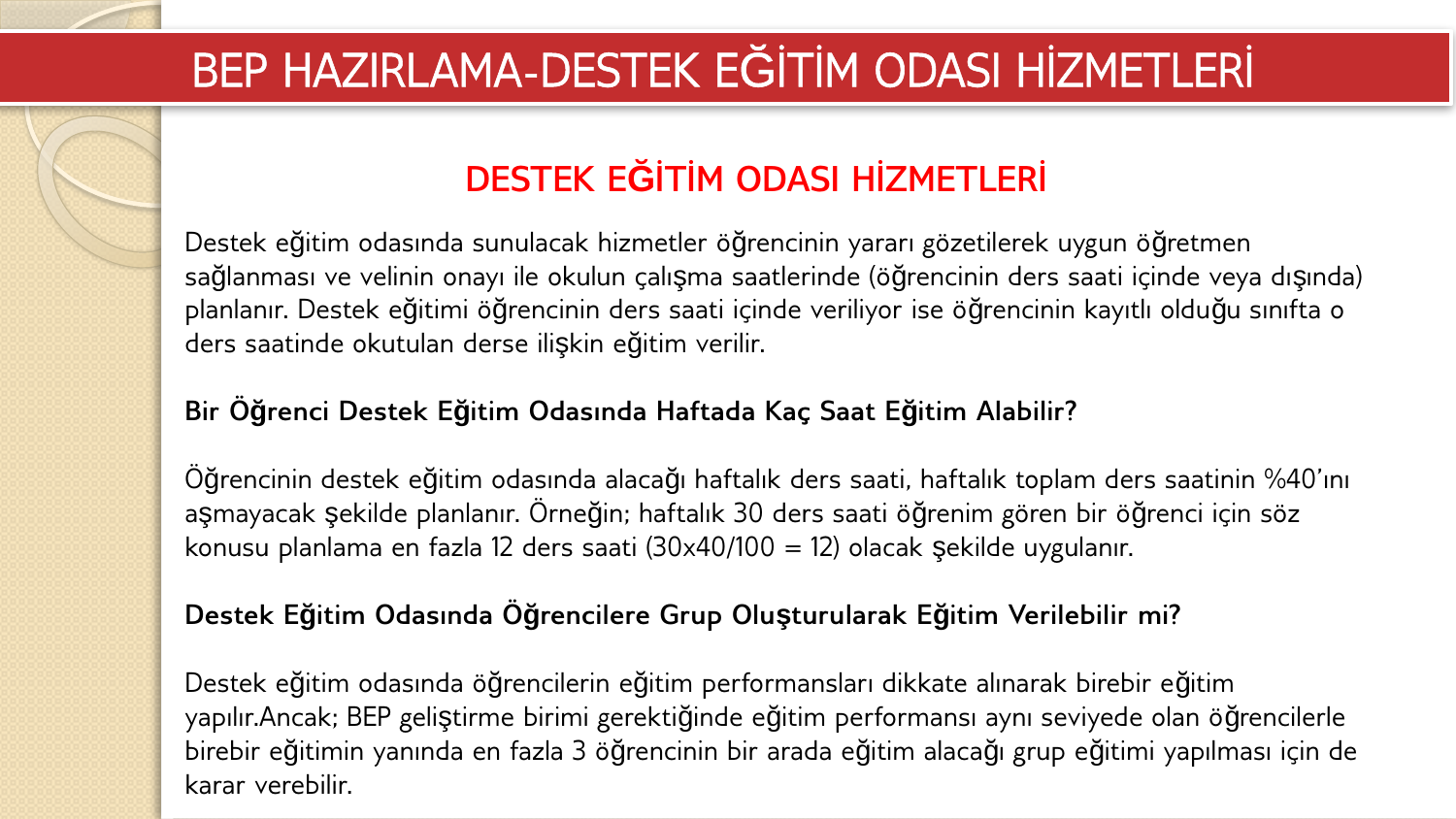

BEP HAZIRLAMA-DESTEK EĞİTİM ODASI HİZMETLERİ
DESTEK EĞİTİM ODASI HİZMETLERİ
Destek eğitim odasında sunulacak hizmetler öğrencinin yararı gözetilerek uygun öğretmen sağlanması ve velinin onayı ile okulun çalışma saatlerinde (öğrencinin ders saati içinde veya dışında) planlanır. Destek eğitimi öğrencinin ders saati içinde veriliyor ise öğrencinin kayıtlı olduğu sınıfta o ders saatinde okutulan derse ilişkin eğitim verilir.

Bir Öğrenci Destek Eğitim Odasında Haftada Kaç Saat Eğitim Alabilir?

Öğrencinin destek eğitim odasında alacağı haftalık ders saati, haftalık toplam ders saatinin %40’ını aşmayacak şekilde planlanır. Örneğin; haftalık 30 ders saati öğrenim gören bir öğrenci için söz konusu planlama en fazla 12 ders saati (30x40/100 = 12) olacak şekilde uygulanır.

Destek Eğitim Odasında Öğrencilere Grup Oluşturularak Eğitim Verilebilir mi?

Destek eğitim odasında öğrencilerin eğitim performansları dikkate alınarak birebir eğitim yapılır.Ancak; BEP geliştirme birimi gerektiğinde eğitim performansı aynı seviyede olan öğrencilerle birebir eğitimin yanında en fazla 3 öğrencinin bir arada eğitim alacağı grup eğitimi yapılması için de karar verebilir.